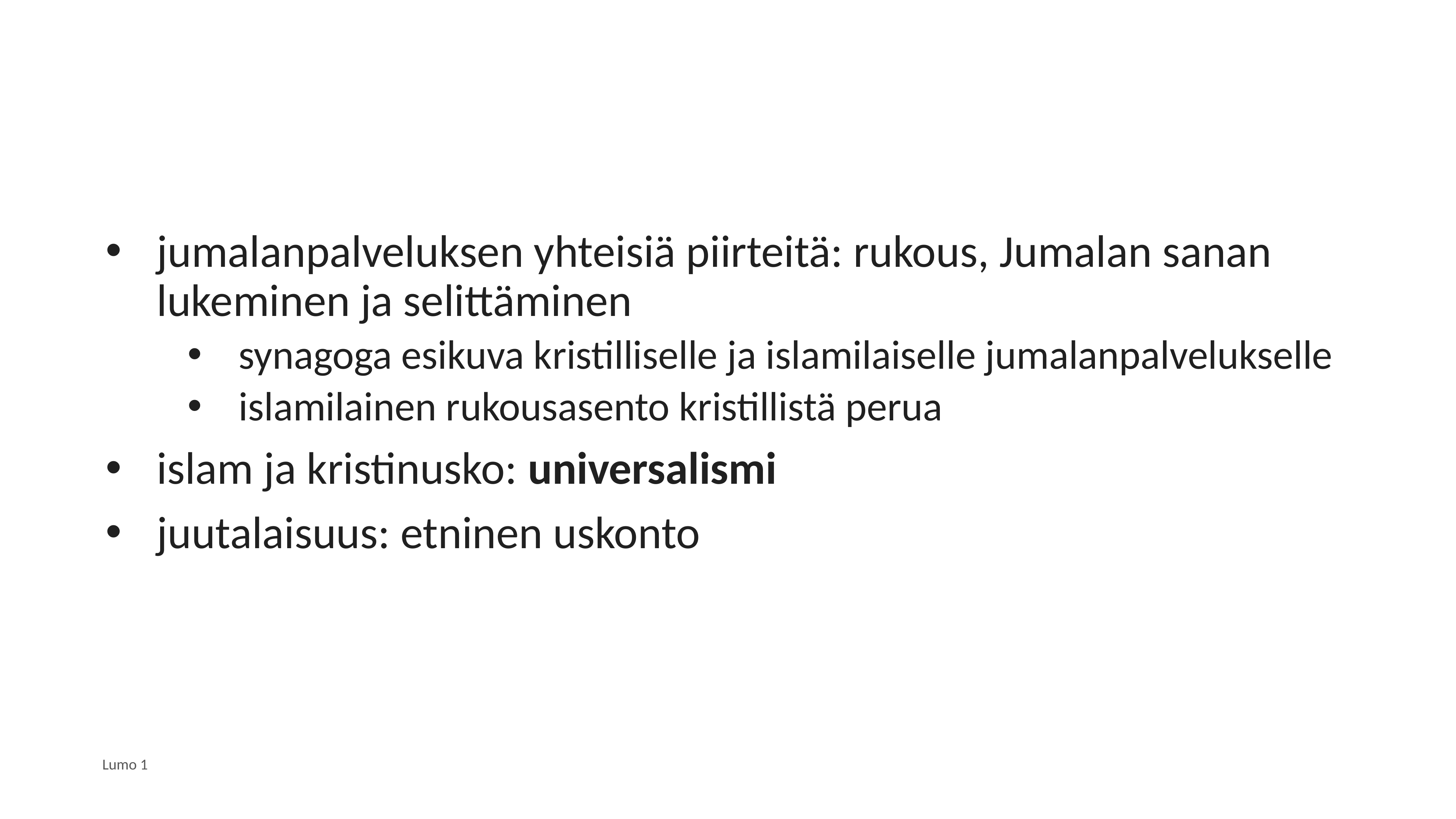

jumalanpalveluksen yhteisiä piirteitä: rukous, Jumalan sanan lukeminen ja selittäminen
synagoga esikuva kristilliselle ja islamilaiselle jumalanpalvelukselle
islamilainen rukousasento kristillistä perua
islam ja kristinusko: universalismi
juutalaisuus: etninen uskonto

Lumo 1